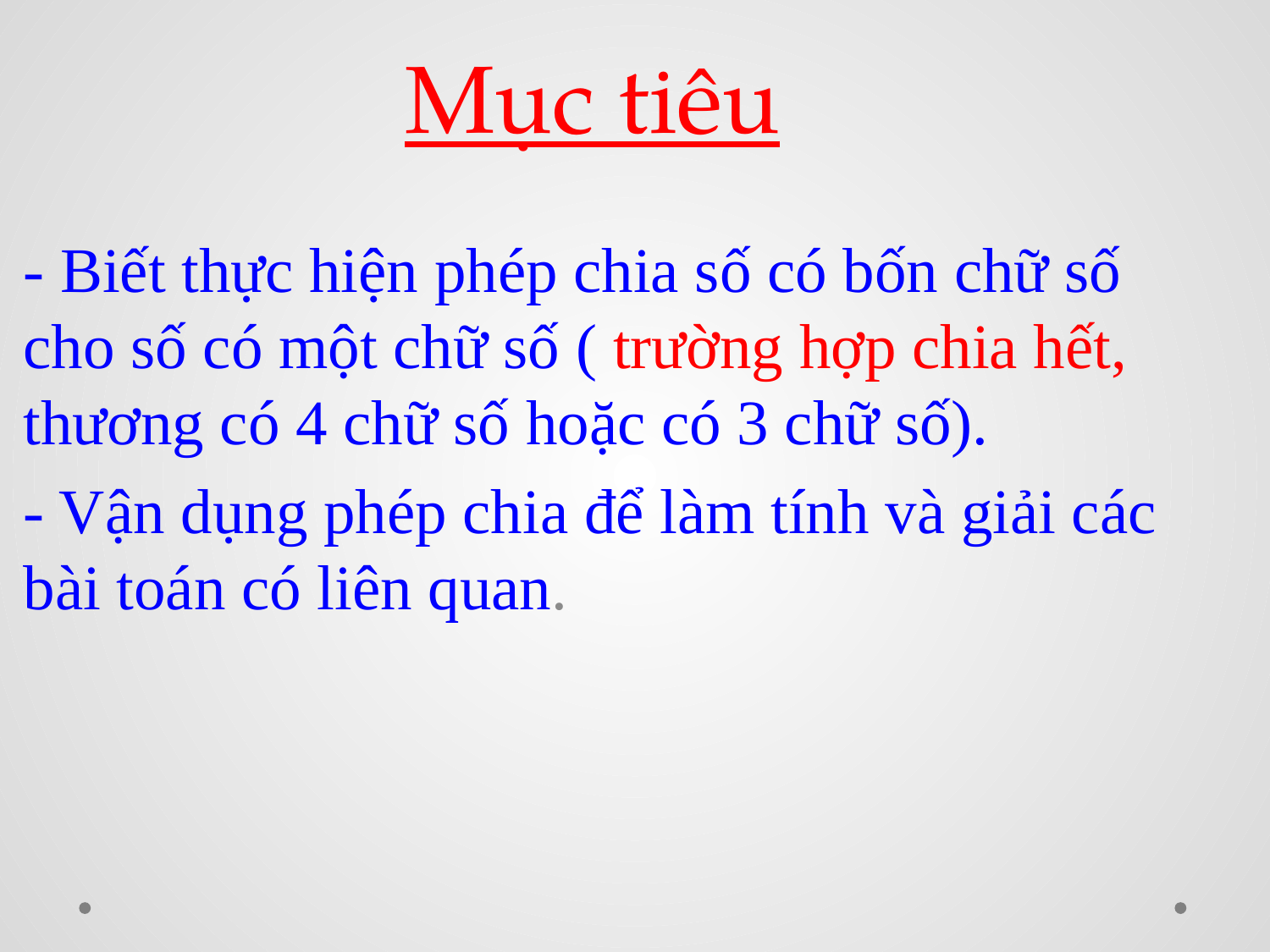

# Mục tiêu
- Biết thực hiện phép chia số có bốn chữ số cho số có một chữ số ( trường hợp chia hết, thương có 4 chữ số hoặc có 3 chữ số).
- Vận dụng phép chia để làm tính và giải các bài toán có liên quan.